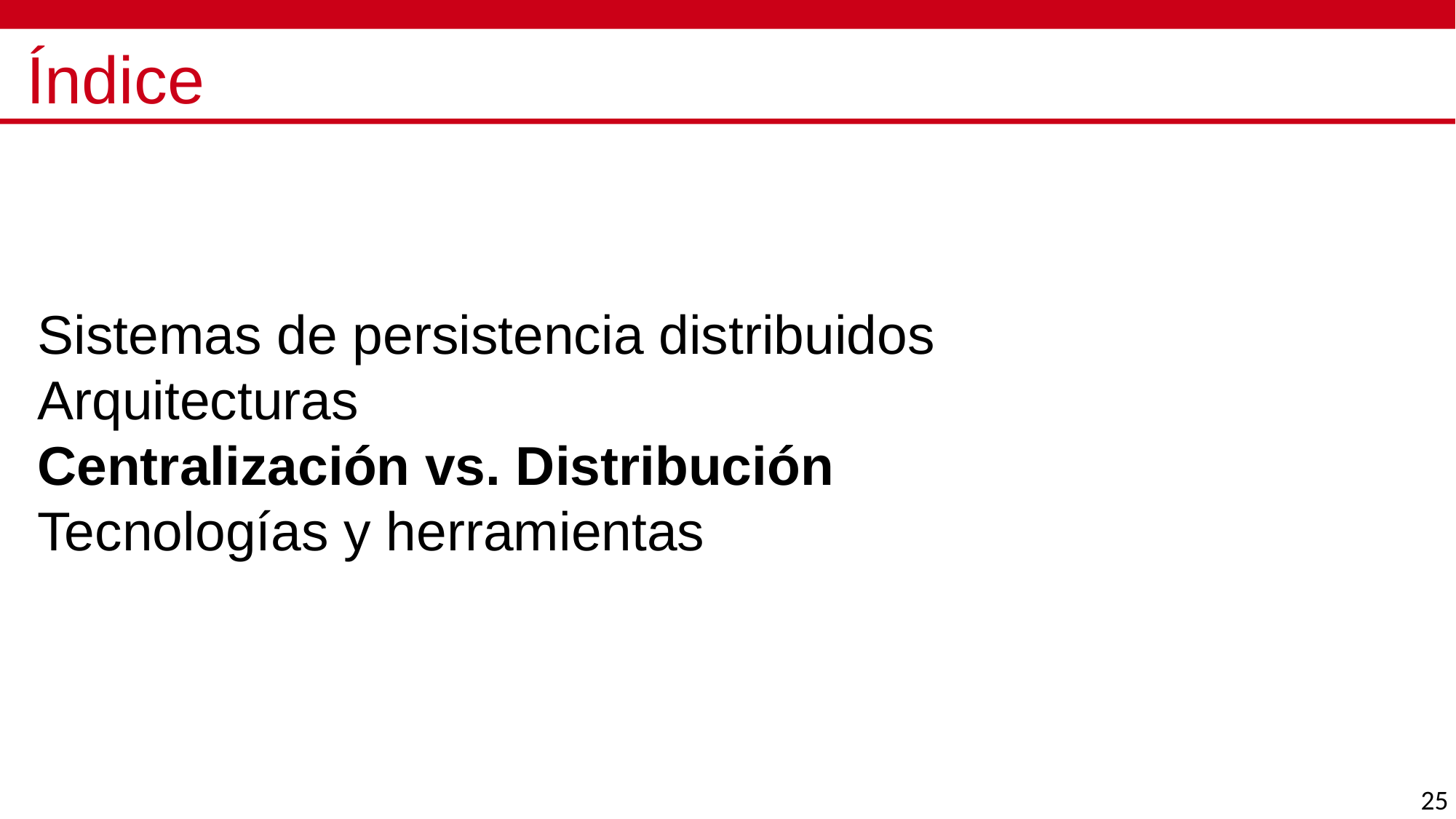

# Índice
Sistemas de persistencia distribuidos
Arquitecturas
Centralización vs. Distribución
Tecnologías y herramientas

25